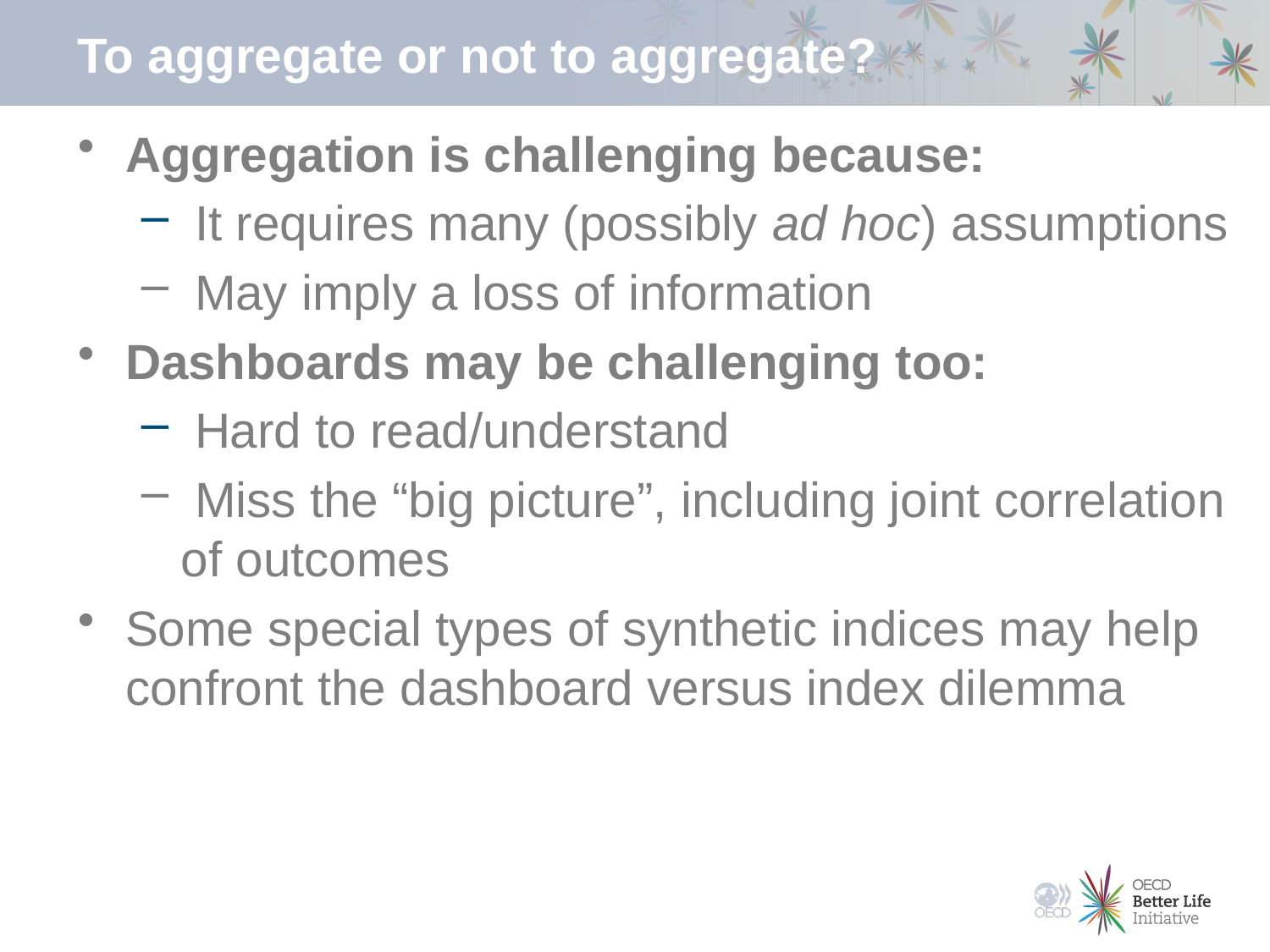

# To aggregate or not to aggregate?
Aggregation is challenging because:
 It requires many (possibly ad hoc) assumptions
 May imply a loss of information
Dashboards may be challenging too:
 Hard to read/understand
 Miss the “big picture”, including joint correlation of outcomes
Some special types of synthetic indices may help confront the dashboard versus index dilemma